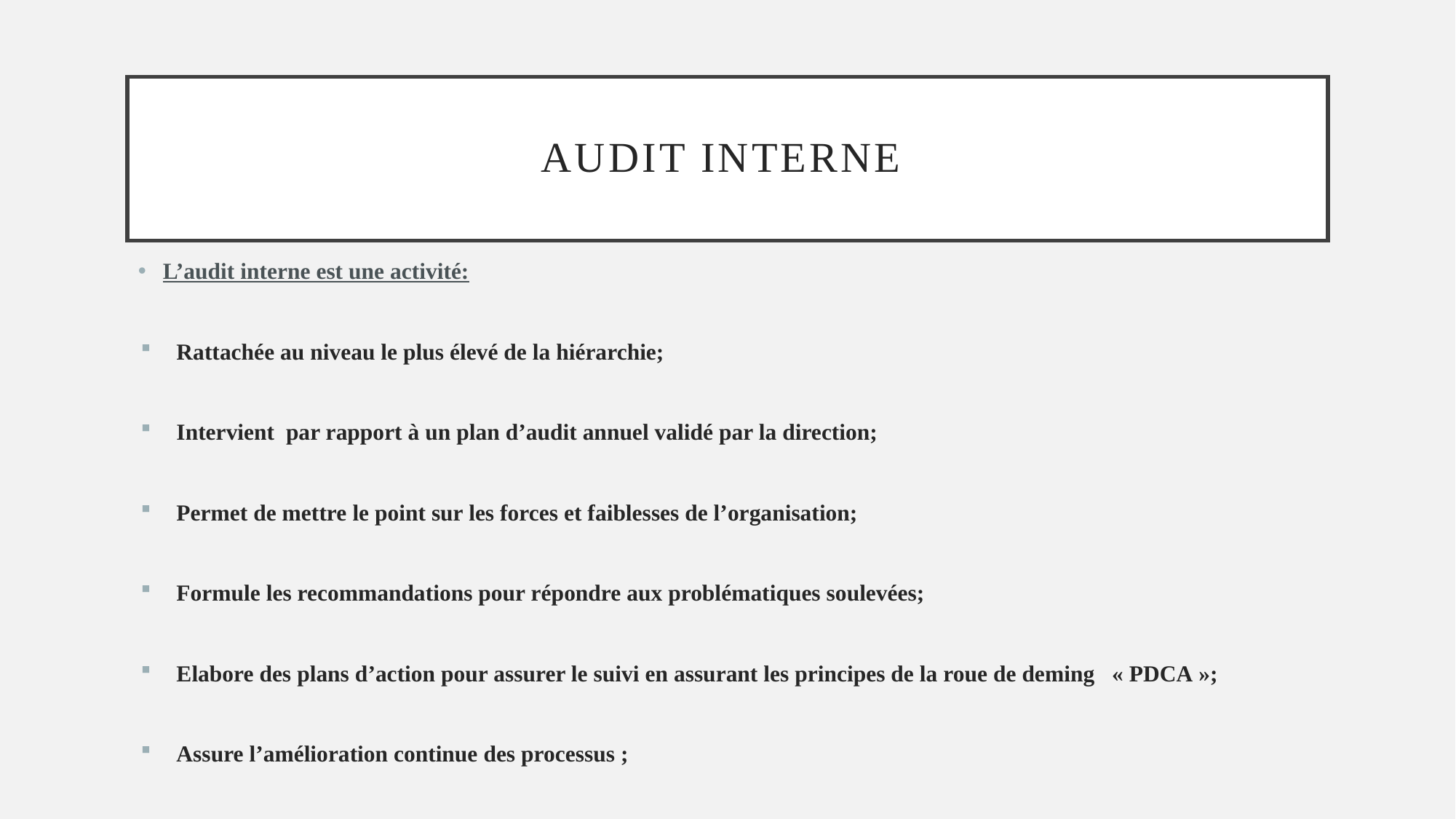

# Audit interne
L’audit interne est une activité:

Rattachée au niveau le plus élevé de la hiérarchie;

Intervient  par rapport à un plan d’audit annuel validé par la direction;

Permet de mettre le point sur les forces et faiblesses de l’organisation;

Formule les recommandations pour répondre aux problématiques soulevées;

Elabore des plans d’action pour assurer le suivi en assurant les principes de la roue de deming   « PDCA »;

Assure l’amélioration continue des processus ;